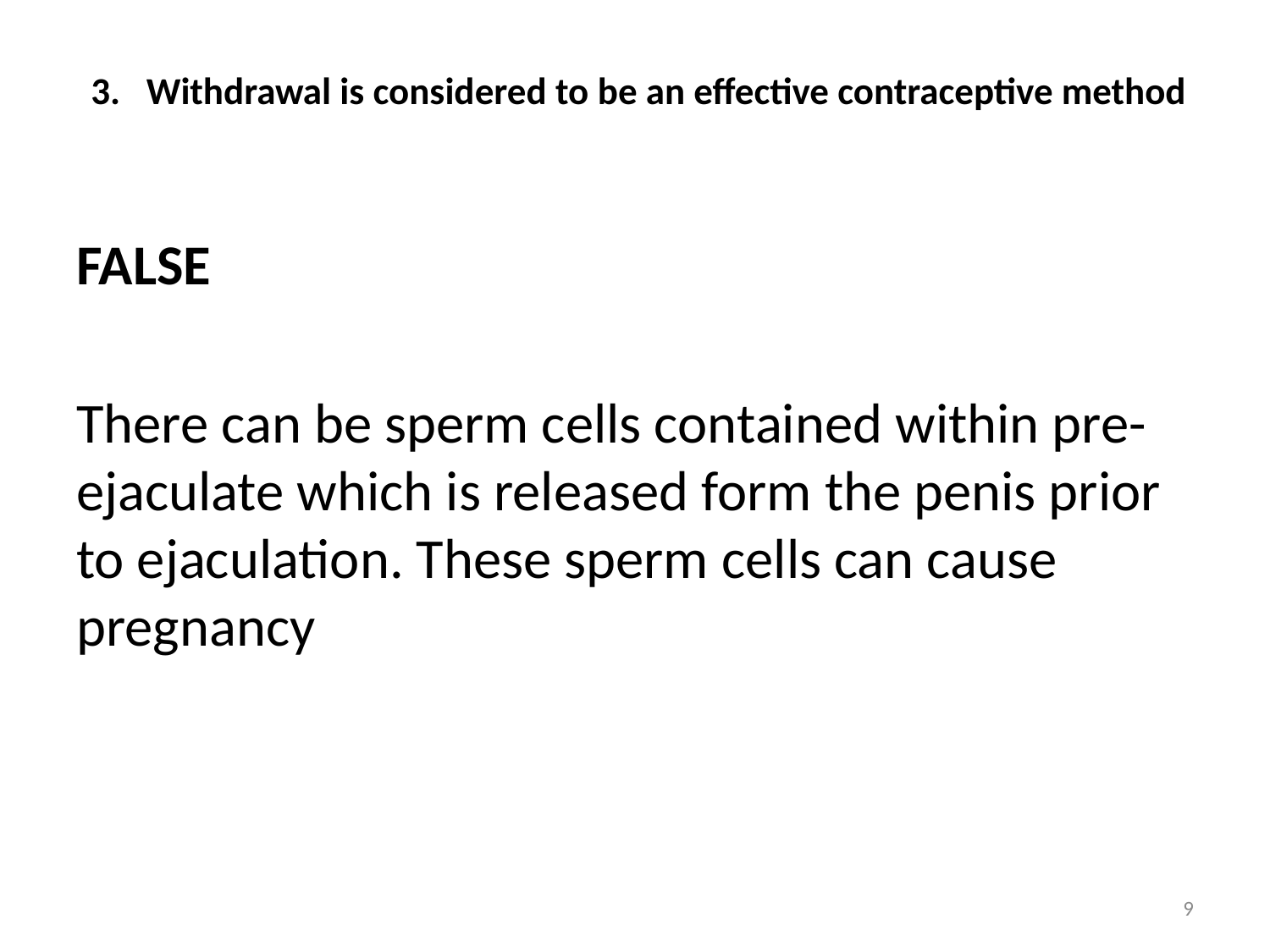

# 3.   Withdrawal is considered to be an effective contraceptive method
FALSE

There can be sperm cells contained within pre-ejaculate which is released form the penis prior to ejaculation. These sperm cells can cause pregnancy

9